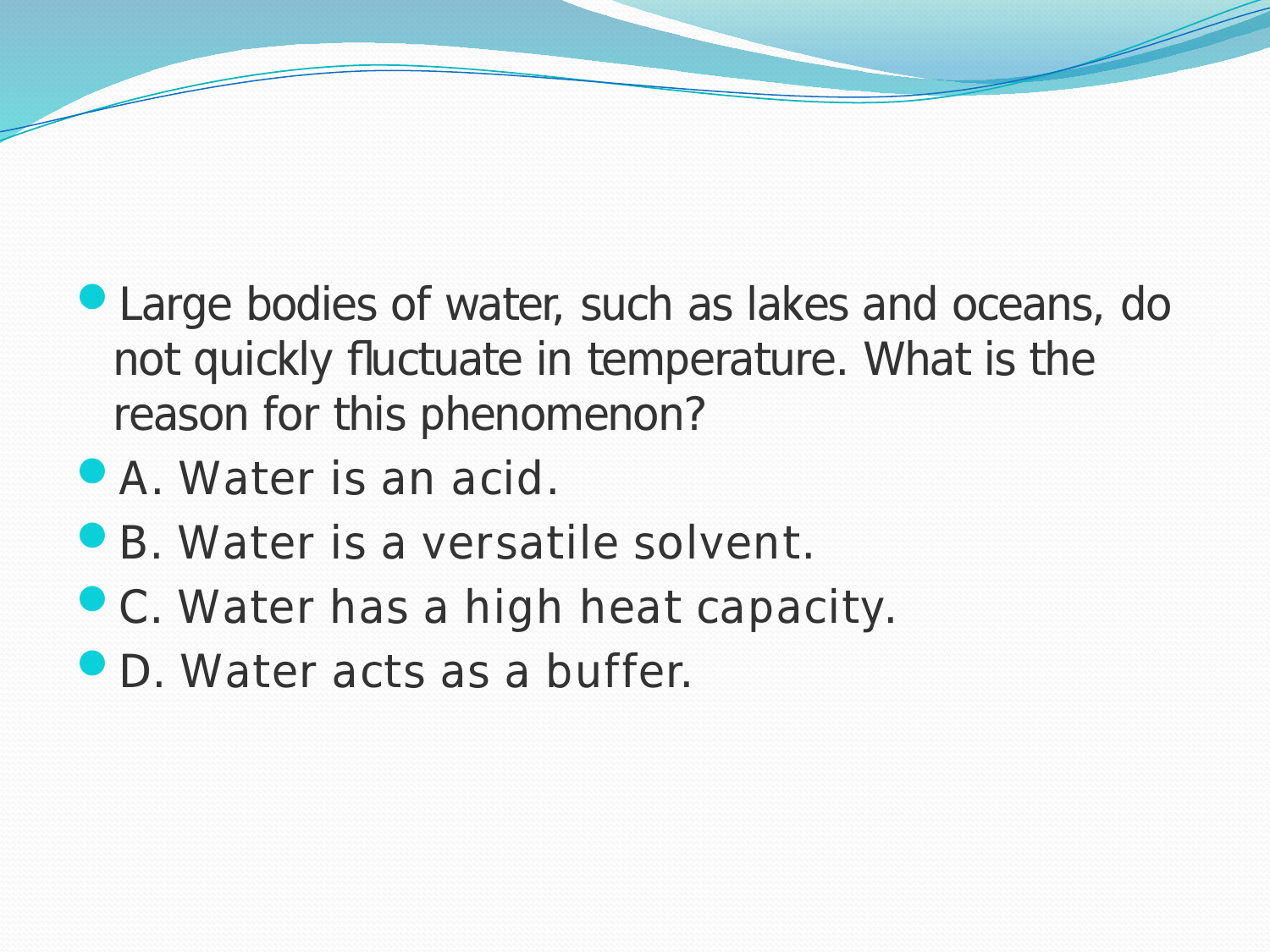

#
Large bodies of water, such as lakes and oceans, do not quickly fluctuate in temperature. What is the reason for this phenomenon?
A. Water is an acid.
B. Water is a versatile solvent.
C. Water has a high heat capacity.
D. Water acts as a buffer.